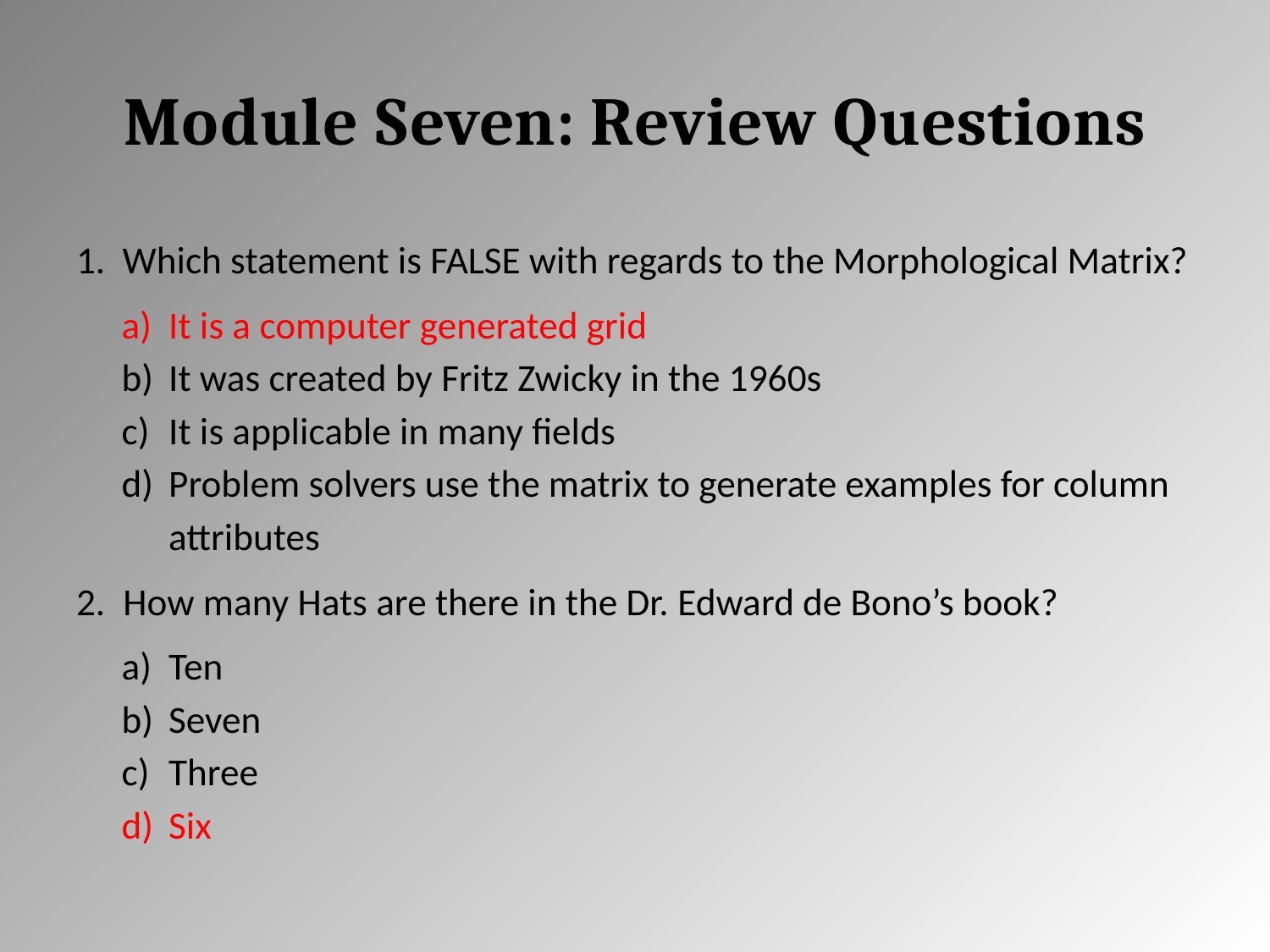

# Module Seven: Review Questions
Which statement is FALSE with regards to the Morphological Matrix?
It is a computer generated grid
It was created by Fritz Zwicky in the 1960s
It is applicable in many fields
Problem solvers use the matrix to generate examples for column attributes
How many Hats are there in the Dr. Edward de Bono’s book?
Ten
Seven
Three
Six